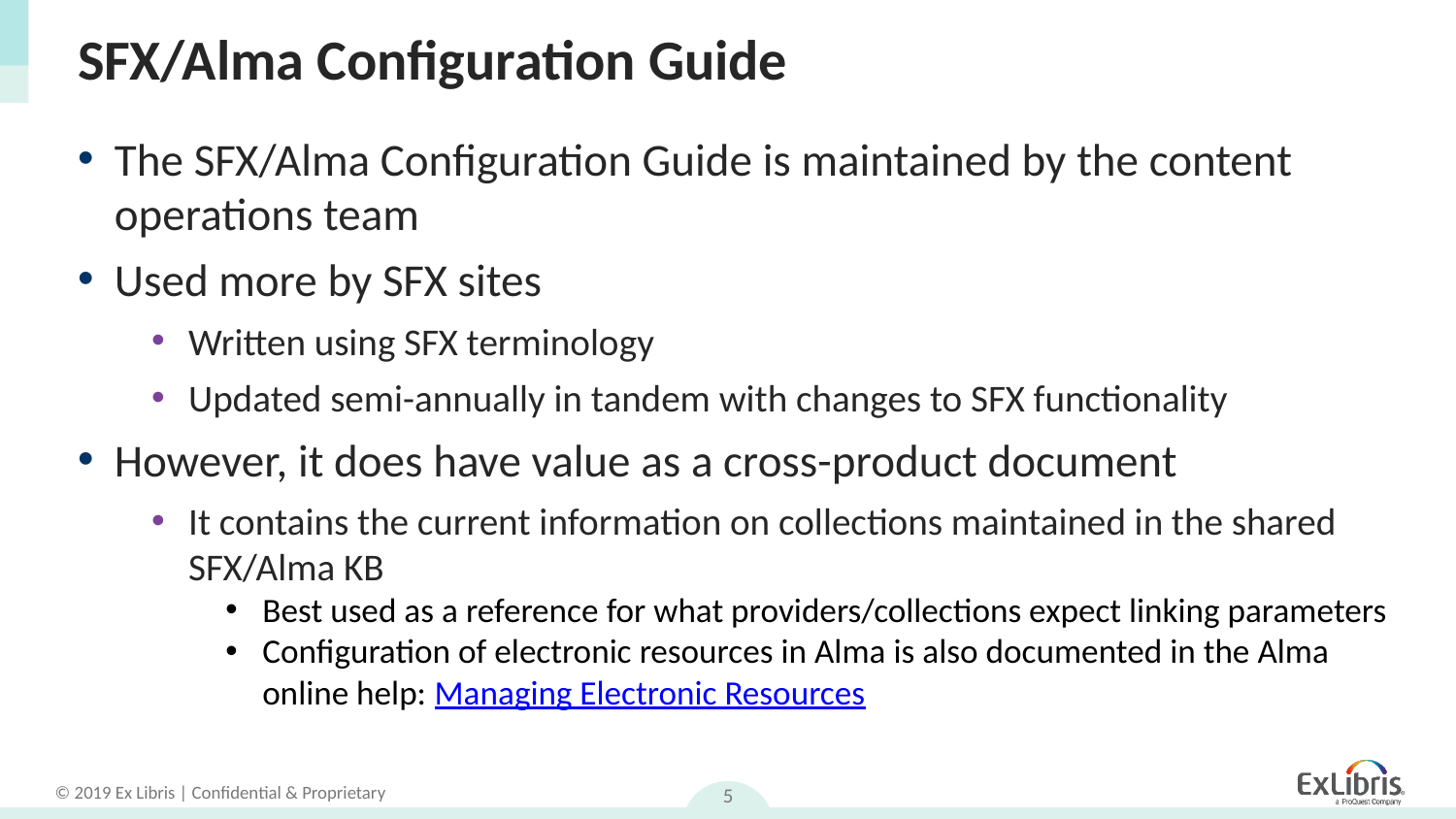

# SFX/Alma Configuration Guide
The SFX/Alma Configuration Guide is maintained by the content operations team
Used more by SFX sites
Written using SFX terminology
Updated semi-annually in tandem with changes to SFX functionality
However, it does have value as a cross-product document
It contains the current information on collections maintained in the shared SFX/Alma KB
Best used as a reference for what providers/collections expect linking parameters
Configuration of electronic resources in Alma is also documented in the Alma online help: Managing Electronic Resources
5